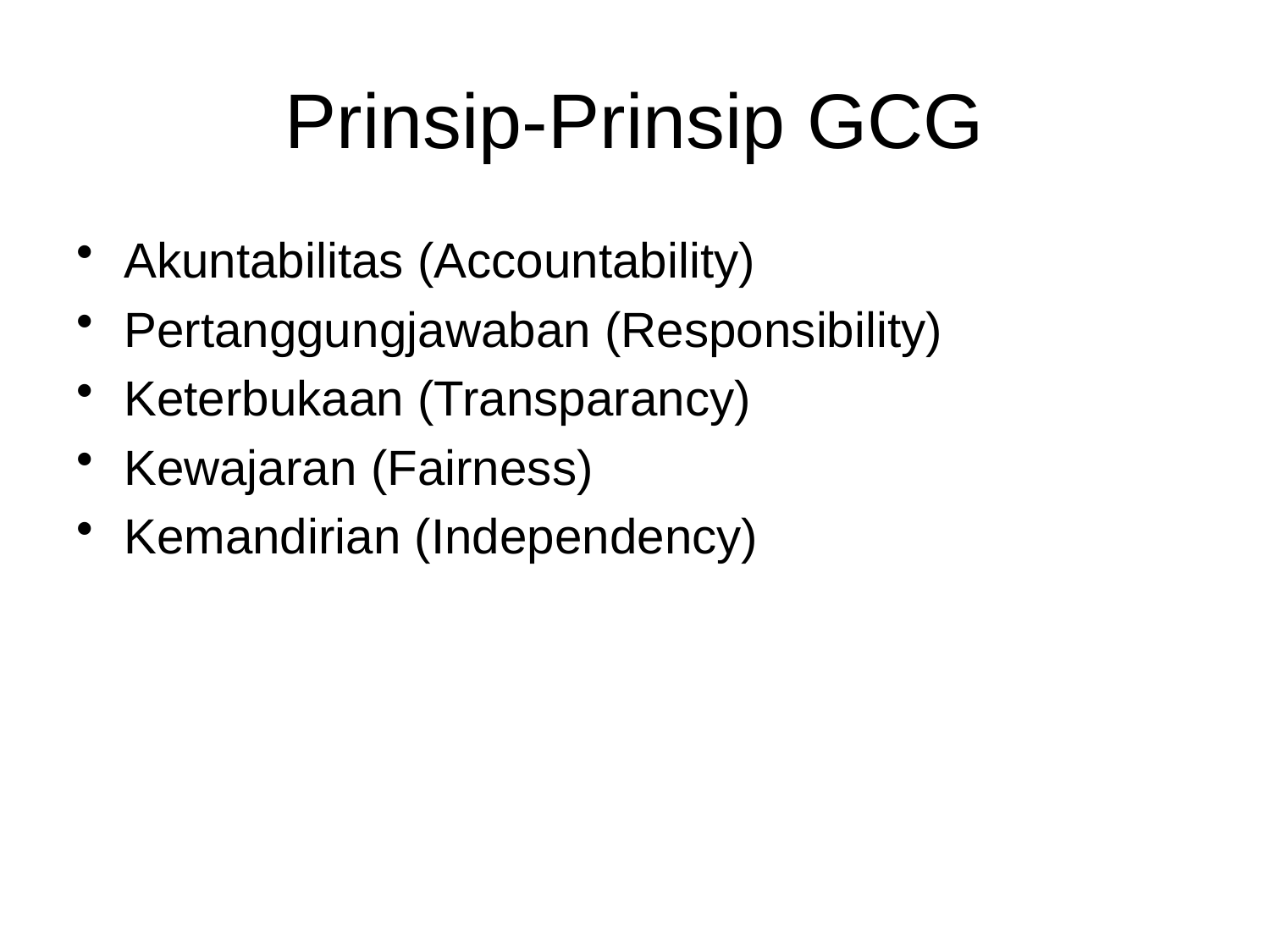

# Prinsip-Prinsip GCG
Akuntabilitas (Accountability)
Pertanggungjawaban (Responsibility)
Keterbukaan (Transparancy)
Kewajaran (Fairness)
Kemandirian (Independency)